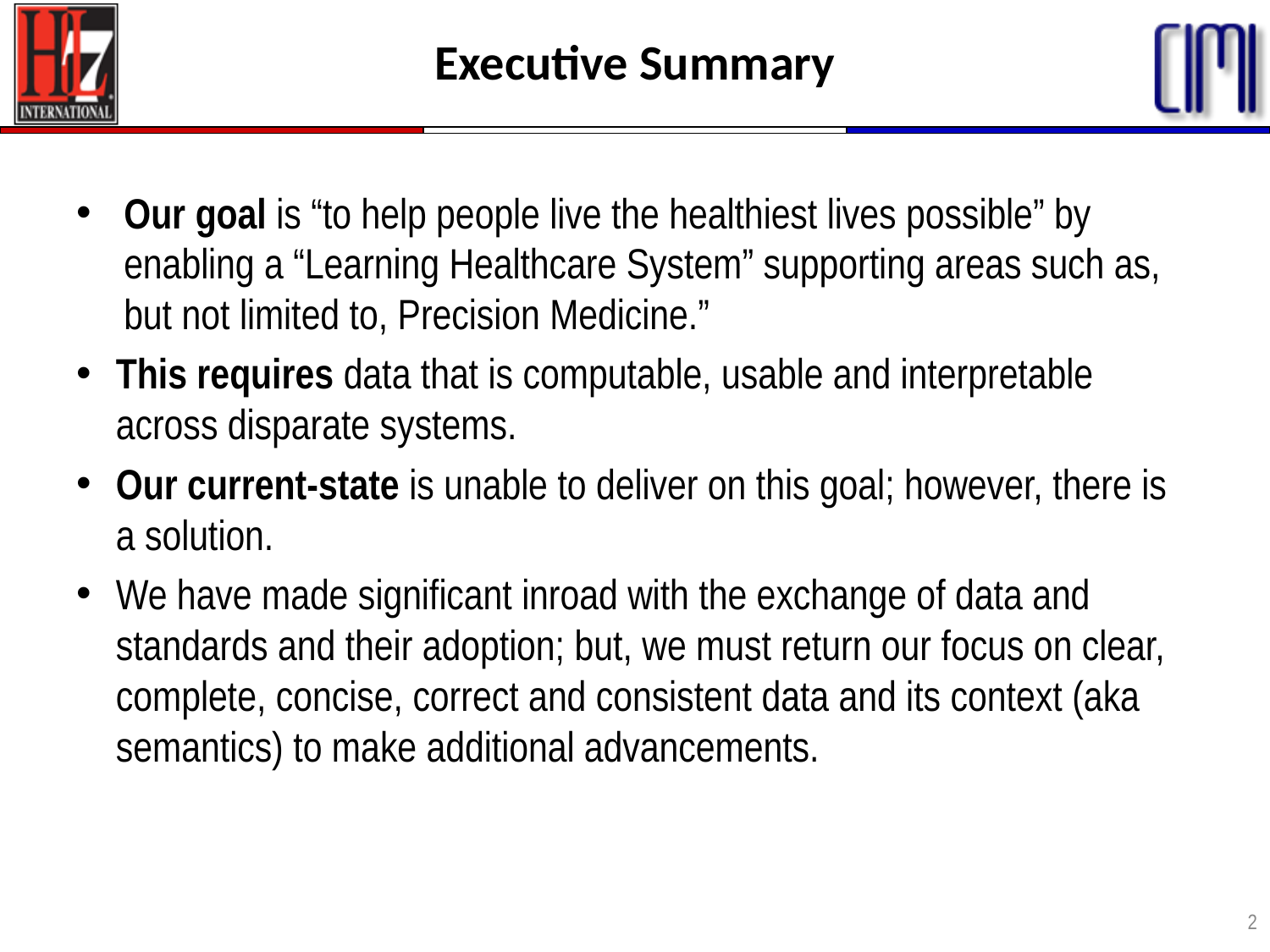

# Executive Summary
Our goal is “to help people live the healthiest lives possible” by enabling a “Learning Healthcare System” supporting areas such as, but not limited to, Precision Medicine.”
This requires data that is computable, usable and interpretable across disparate systems.
Our current-state is unable to deliver on this goal; however, there is a solution.
We have made significant inroad with the exchange of data and standards and their adoption; but, we must return our focus on clear, complete, concise, correct and consistent data and its context (aka semantics) to make additional advancements.
2